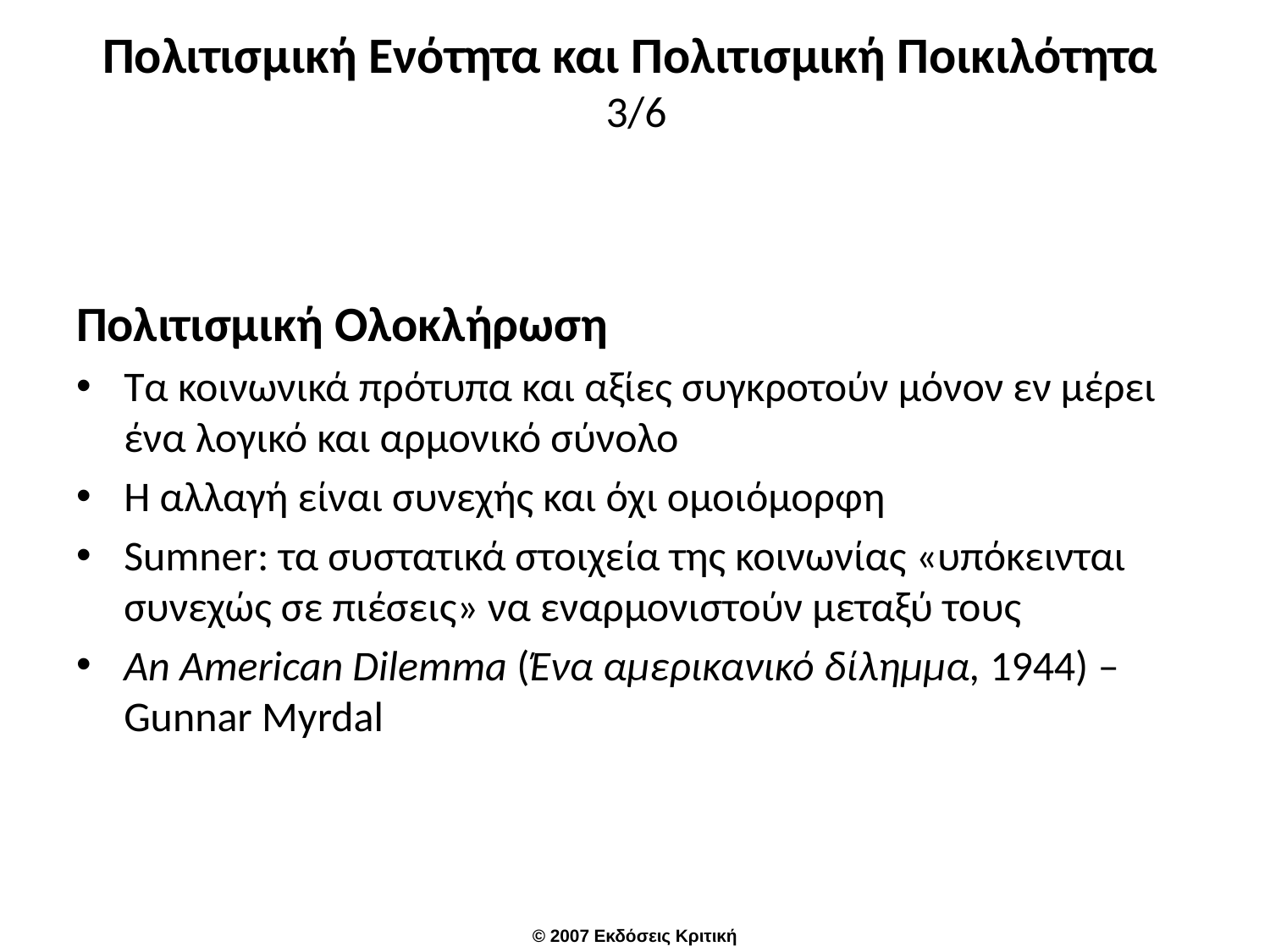

# Πολιτισμική Ενότητα και Πολιτισμική Ποικιλότητα  3/6
Πολιτισμική Ολοκλήρωση
Τα κοινωνικά πρότυπα και αξίες συγκροτούν μόνον εν μέρει ένα λογικό και αρμονικό σύνολο
Η αλλαγή είναι συνεχής και όχι ομοιόμορφη
Sumner: τα συστατικά στοιχεία της κοινωνίας «υπόκεινται συνεχώς σε πιέσεις» να εναρμονιστούν μεταξύ τους
An American Dilemma (Ένα αμερικανικό δίλημμα, 1944) – Gunnar Myrdal